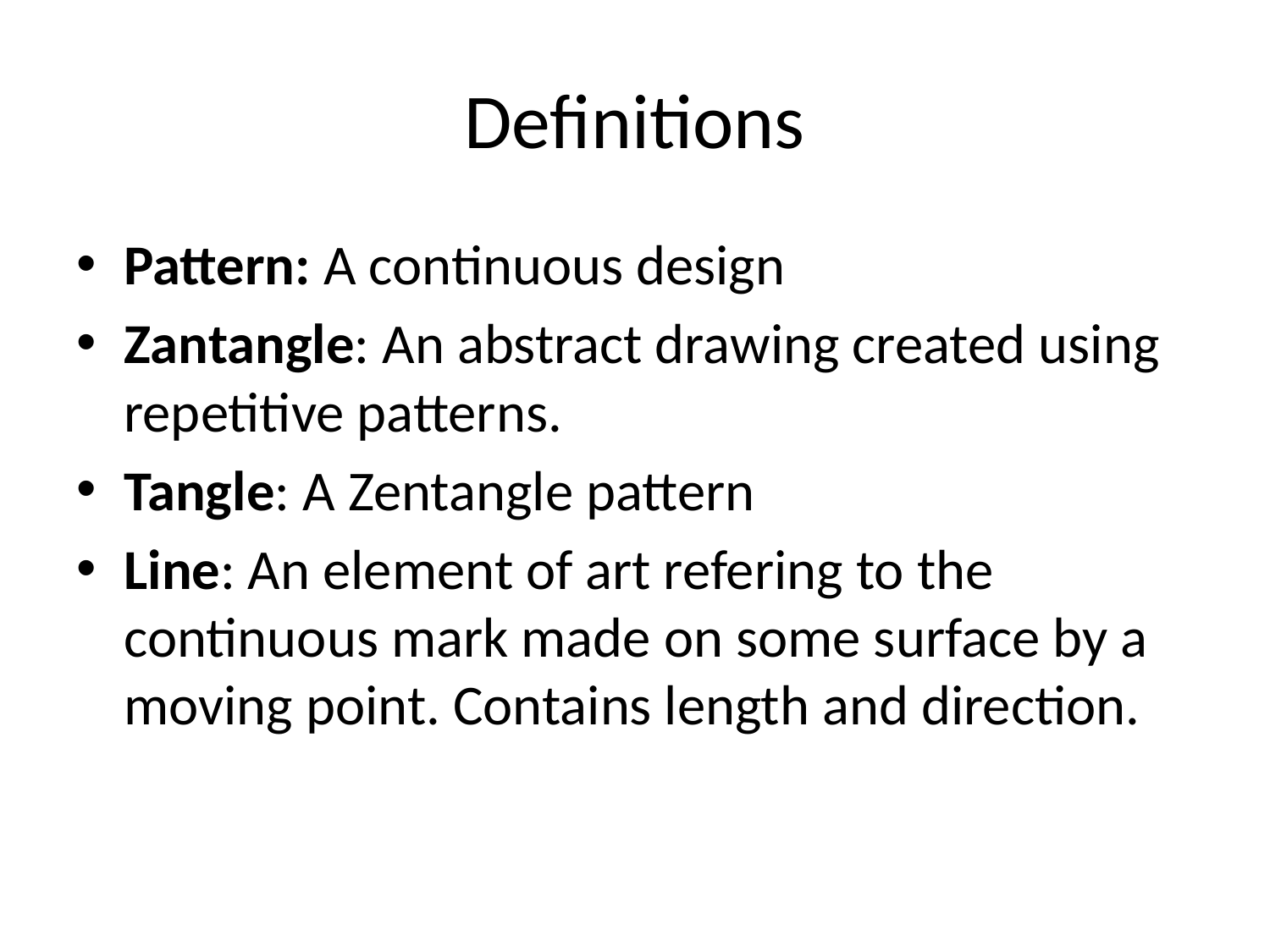

# Definitions
Pattern: A continuous design
Zantangle: An abstract drawing created using repetitive patterns.
Tangle: A Zentangle pattern
Line: An element of art refering to the continuous mark made on some surface by a moving point. Contains length and direction.